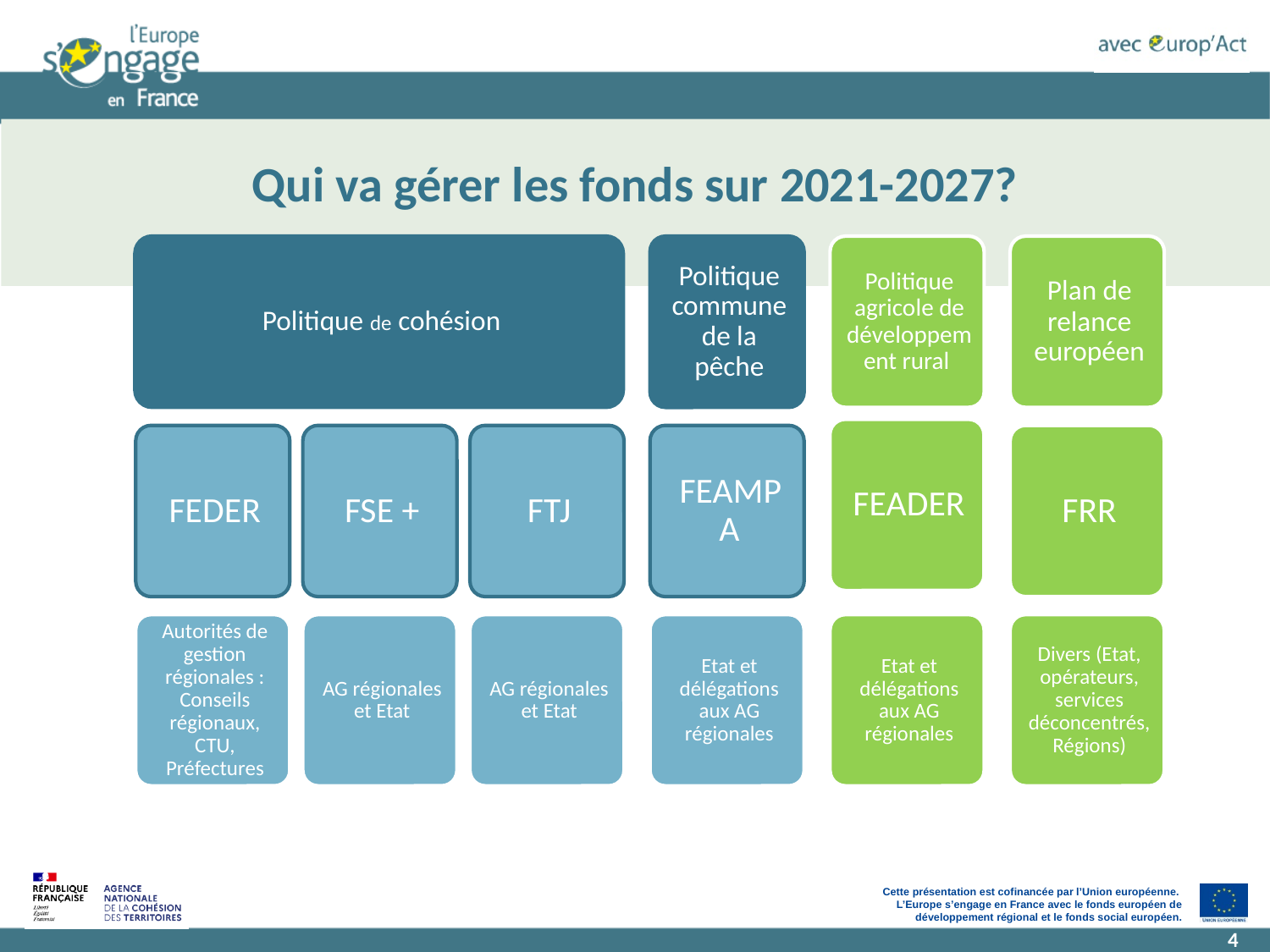

Qui va gérer les fonds sur 2021-2027?
Politique de cohésion
FEDER
Autorités de gestion régionales : Conseils régionaux, CTU, Préfectures
FSE +
AG régionales et Etat
FTJ
AG régionales et Etat
Politique commune de la pêche
FEAMPA
Etat et délégations aux AG régionales
Politique agricole de développement rural
FEADER
Etat et délégations aux AG régionales
Plan de relance européen
FRR
Divers (Etat, opérateurs, services déconcentrés, Régions)
4